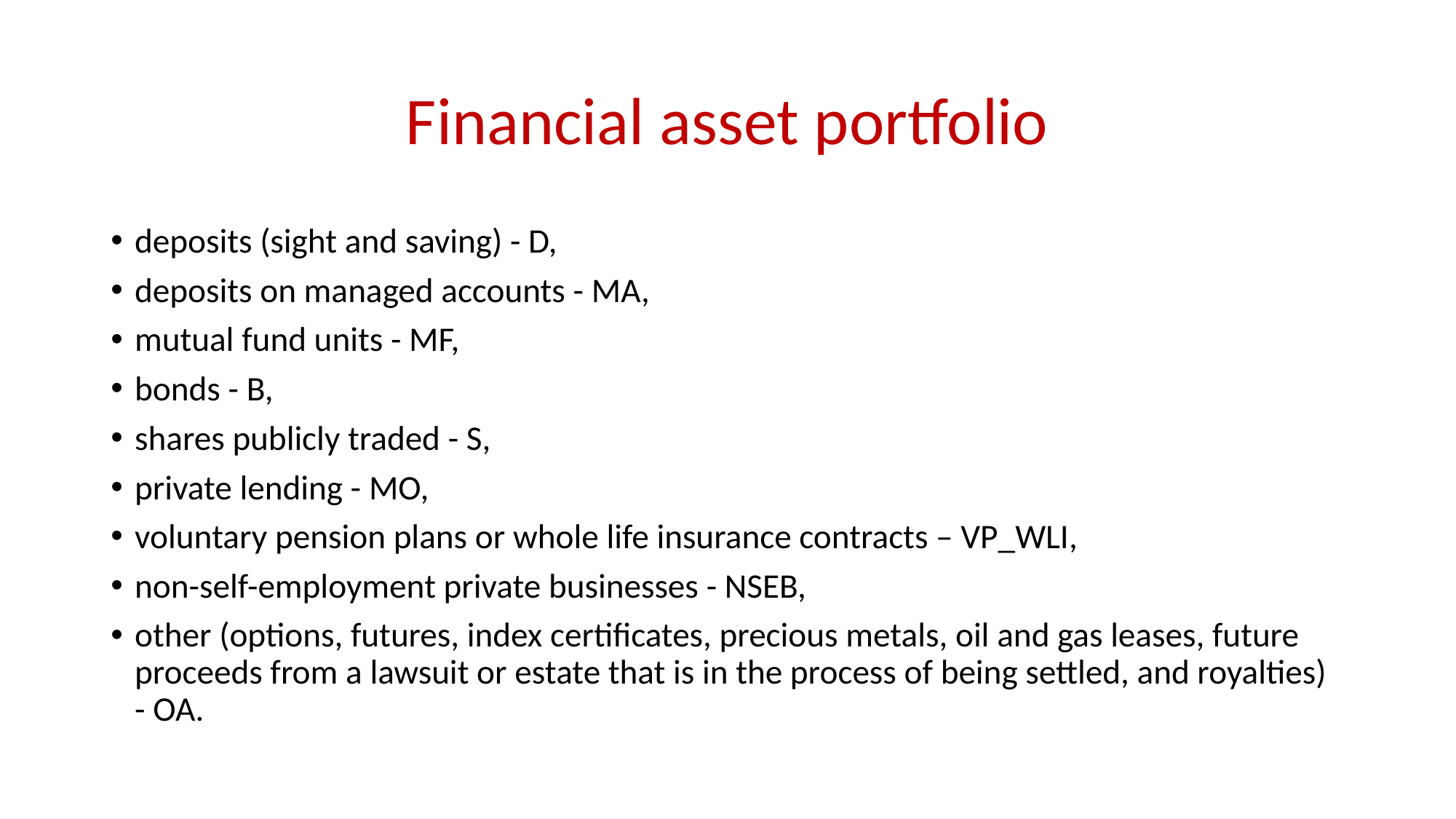

# Financial asset portfolio
deposits (sight and saving) - D,
deposits on managed accounts - MA,
mutual fund units - MF,
bonds - B,
shares publicly traded - S,
private lending - MO,
voluntary pension plans or whole life insurance contracts – VP_WLI,
non-self-employment private businesses - NSEB,
other (options, futures, index certificates, precious metals, oil and gas leases, future proceeds from a lawsuit or estate that is in the process of being settled, and royalties) - OA.